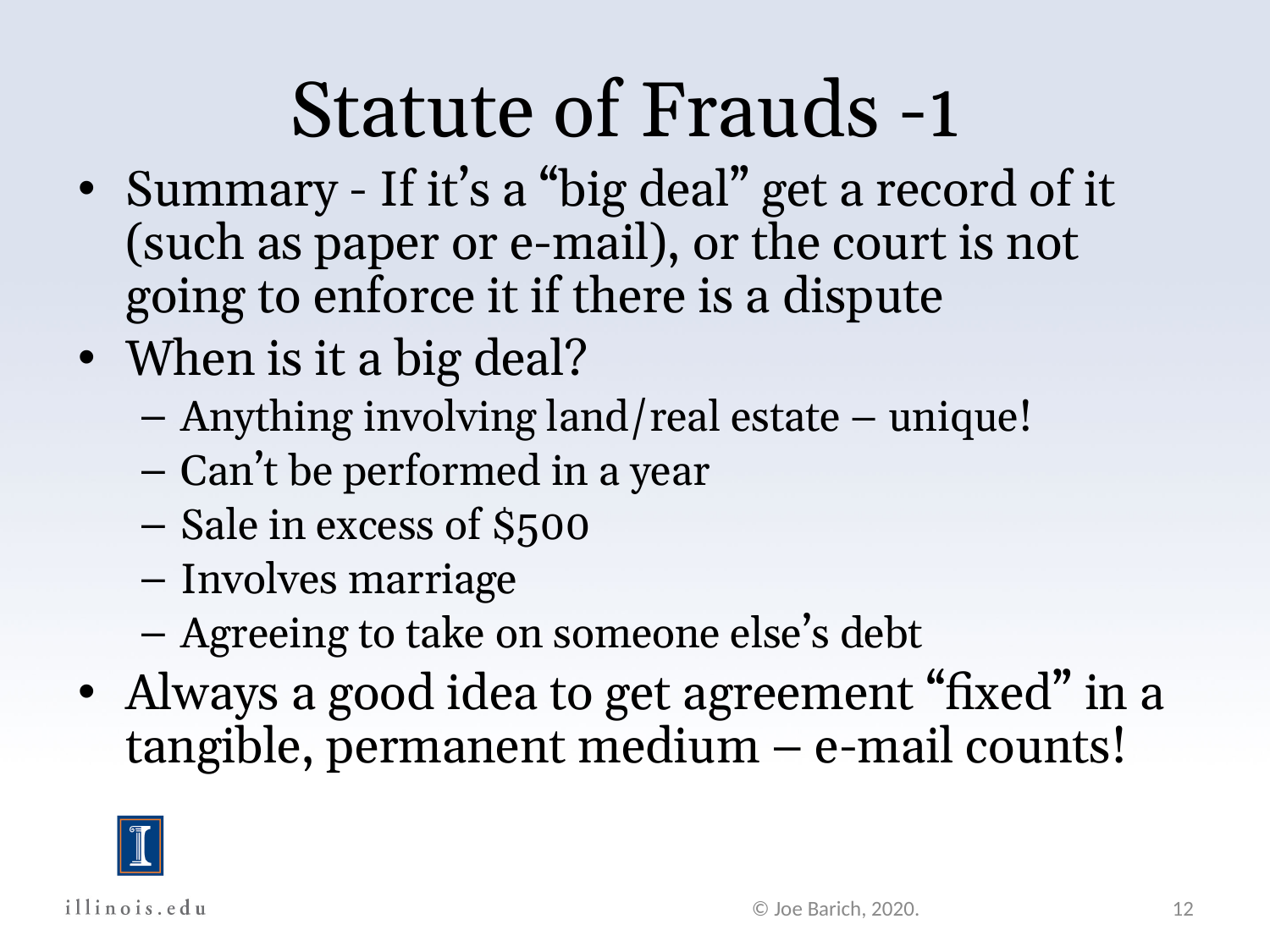

Statute of Frauds -1
Summary - If it’s a “big deal” get a record of it (such as paper or e-mail), or the court is not going to enforce it if there is a dispute
When is it a big deal?
Anything involving land/real estate – unique!
Can’t be performed in a year
Sale in excess of $500
Involves marriage
Agreeing to take on someone else’s debt
Always a good idea to get agreement “fixed” in a tangible, permanent medium – e-mail counts!

© Joe Barich, 2020.
12